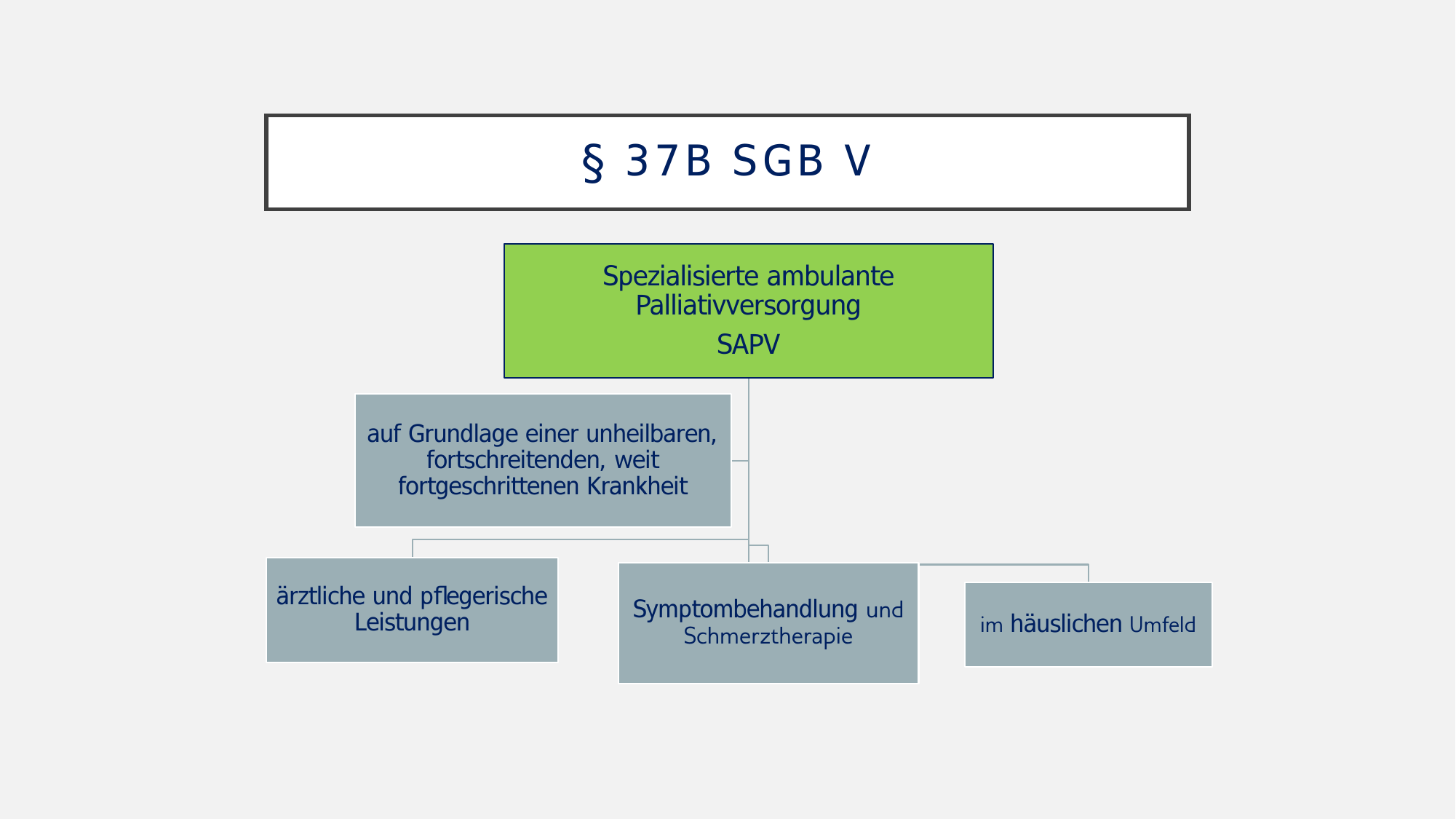

# § 37b SGB V
Spezialisierte ambulante Palliativversorgung
SAPV
ärztliche und pflegerische Leistungen
Symptombehandlung und Schmerztherapie
im häuslichen Umfeld
auf Grundlage einer unheilbaren, fortschreitenden, weit fortgeschrittenen Krankheit